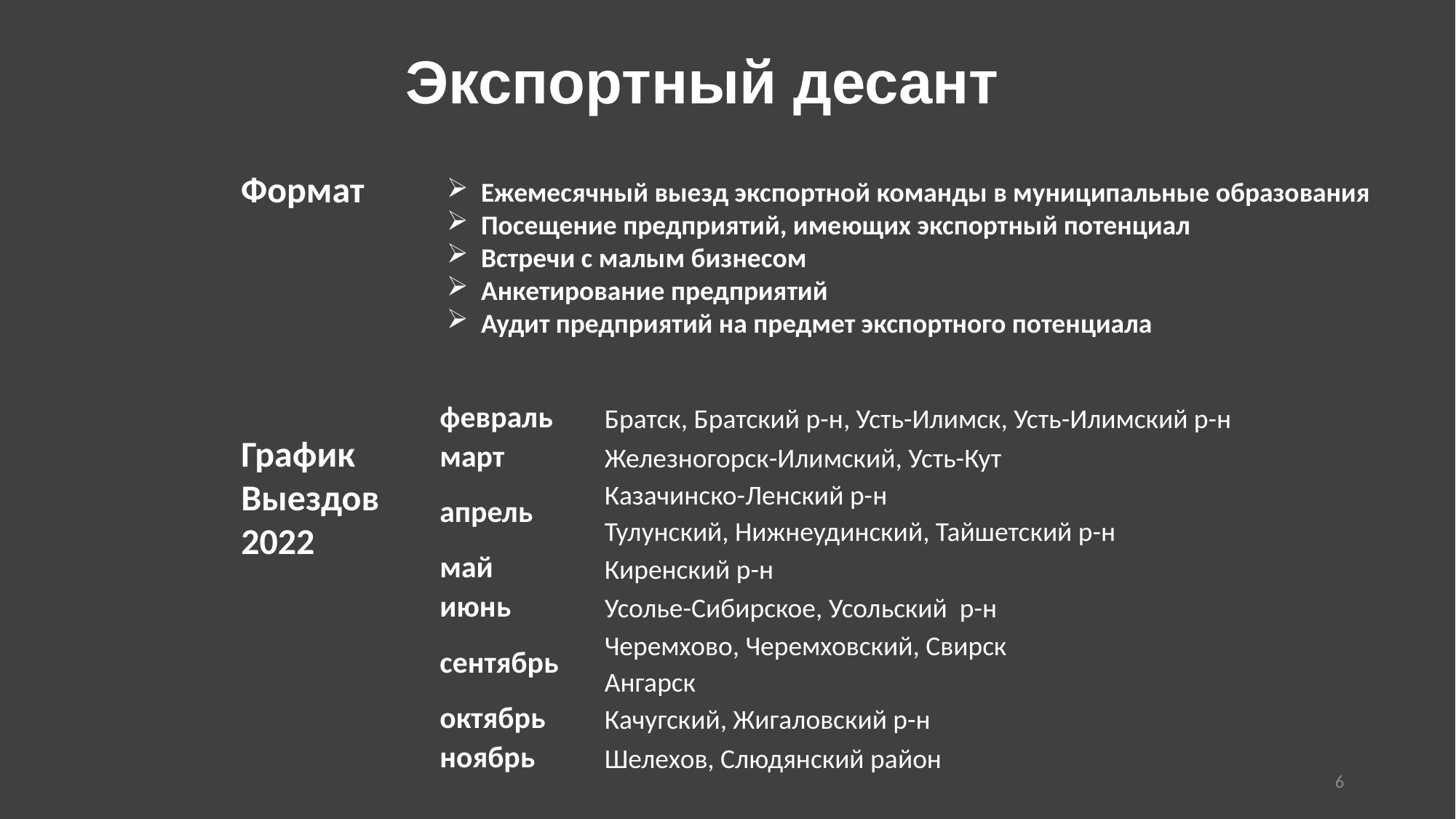

Экспортный десант
Формат
Ежемесячный выезд экспортной команды в муниципальные образования
Посещение предприятий, имеющих экспортный потенциал
Встречи с малым бизнесом
Анкетирование предприятий
Аудит предприятий на предмет экспортного потенциала
| февраль | Братск, Братский р-н, Усть-Илимск, Усть-Илимский р-н |
| --- | --- |
| март | Железногорск-Илимский, Усть-Кут |
| апрель | Казачинско-Ленский р-н |
|  | Тулунский, Нижнеудинский, Тайшетский р-н |
| май | Киренский р-н |
| июнь | Усолье-Сибирское, Усольский р-н |
| сентябрь | Черемхово, Черемховский, Свирск |
|  | Ангарск |
| октябрь | Качугский, Жигаловский р-н |
| ноябрь | Шелехов, Слюдянский район |
График
Выездов
2022
6